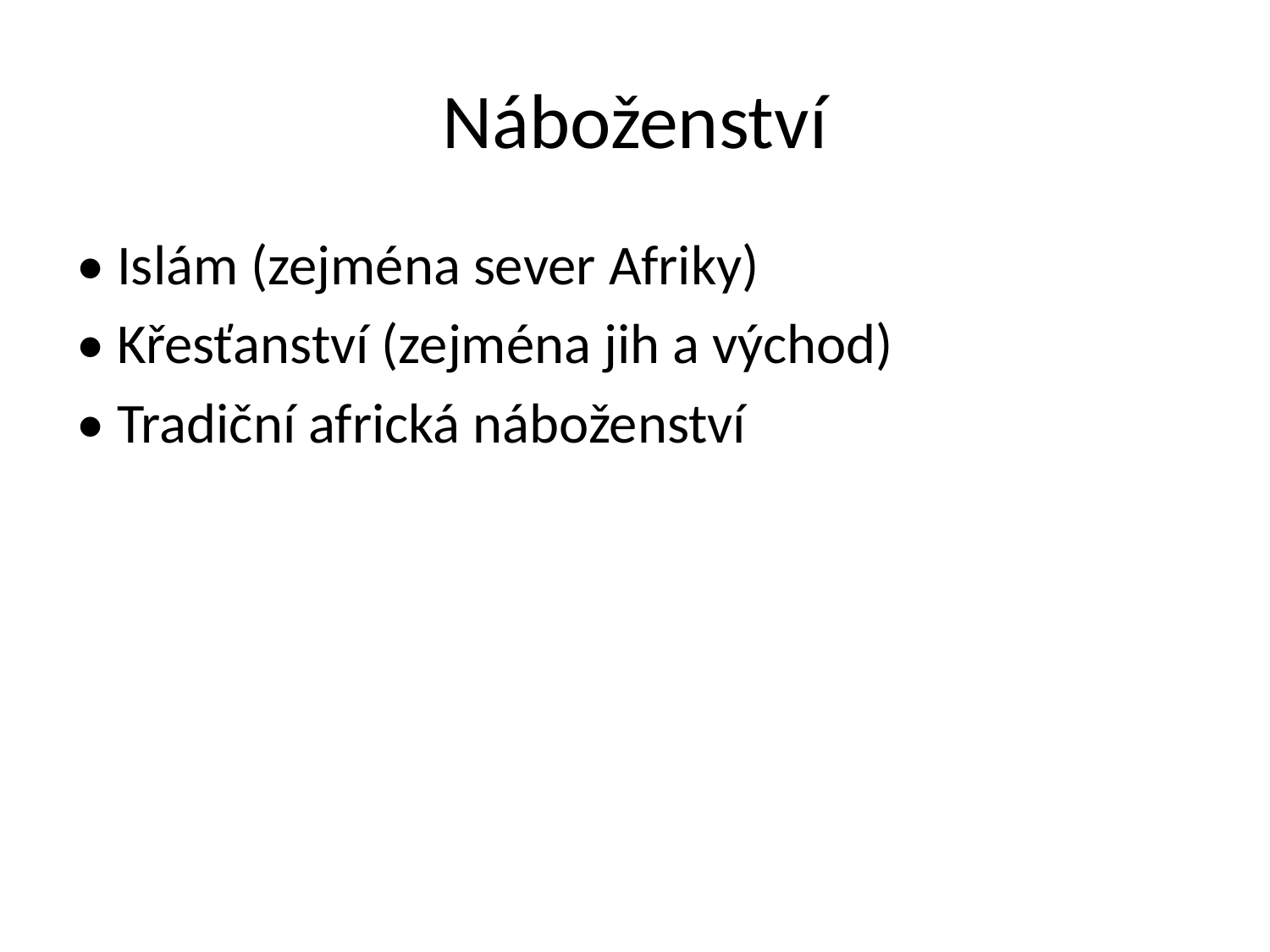

# Náboženství
• Islám (zejména sever Afriky)
• Křesťanství (zejména jih a východ)
• Tradiční africká náboženství